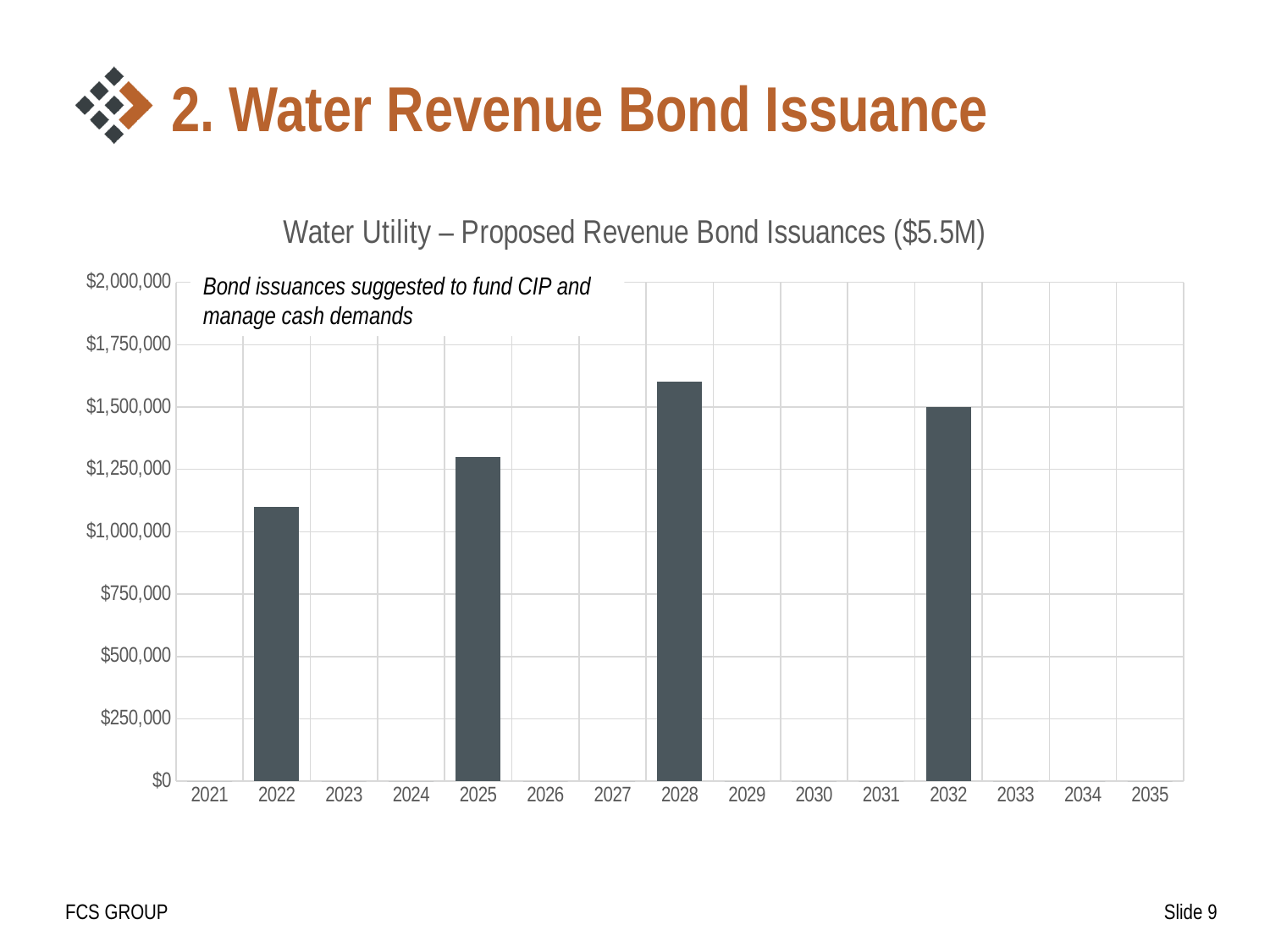

# 2. Water Revenue Bond Issuance

### Chart: Water Utility – Proposed Revenue Bond Issuances ($5.5M)

| Category | Revenue Bonds |
|---|---|
| 2021 | 0.0 |
| 2022 | 1100000.0 |
| 2023 | 0.0 |
| 2024 | 0.0 |
| 2025 | 1300000.0 |
| 2026 | 0.0 |
| 2027 | 0.0 |
| 2028 | 1600000.0 |
| 2029 | 0.0 |
| 2030 | 0.0 |
| 2031 | 0.0 |
| 2032 | 1500000.0 |
| 2033 | 0.0 |
| 2034 | 0.0 |
| 2035 | 0.0 |
Bond issuances suggested to fund CIP and manage cash demands